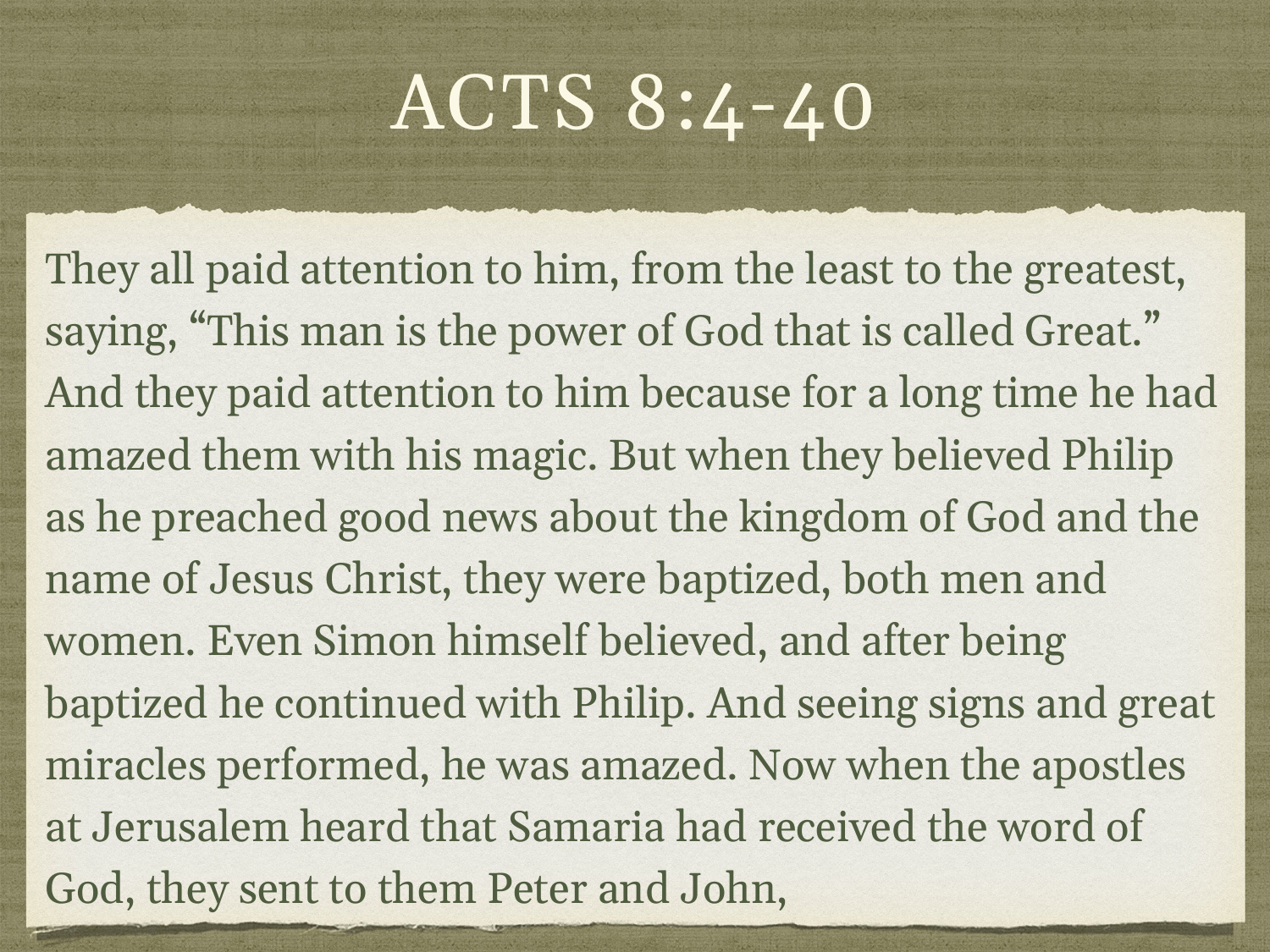

# acts 8:4-40
They all paid attention to him, from the least to the greatest, saying, “This man is the power of God that is called Great.” And they paid attention to him because for a long time he had amazed them with his magic. But when they believed Philip as he preached good news about the kingdom of God and the name of Jesus Christ, they were baptized, both men and women. Even Simon himself believed, and after being baptized he continued with Philip. And seeing signs and great miracles performed, he was amazed. Now when the apostles at Jerusalem heard that Samaria had received the word of God, they sent to them Peter and John,